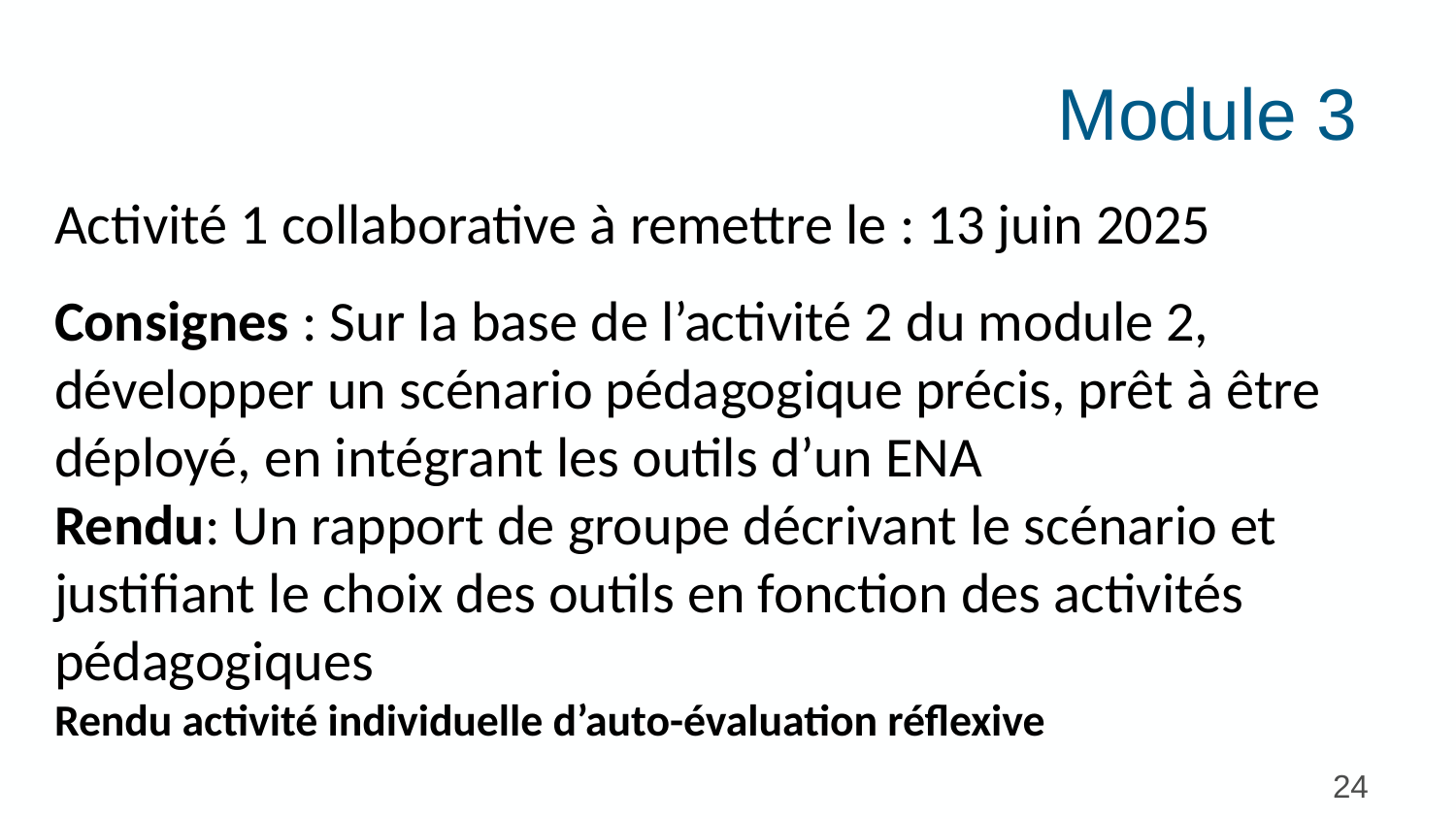

Module 3
Activité 1 collaborative à remettre le : 13 juin 2025

Consignes : Sur la base de l’activité 2 du module 2, développer un scénario pédagogique précis, prêt à être déployé, en intégrant les outils d’un ENA
Rendu: Un rapport de groupe décrivant le scénario et justifiant le choix des outils en fonction des activités pédagogiques
Rendu activité individuelle d’auto-évaluation réflexive

24